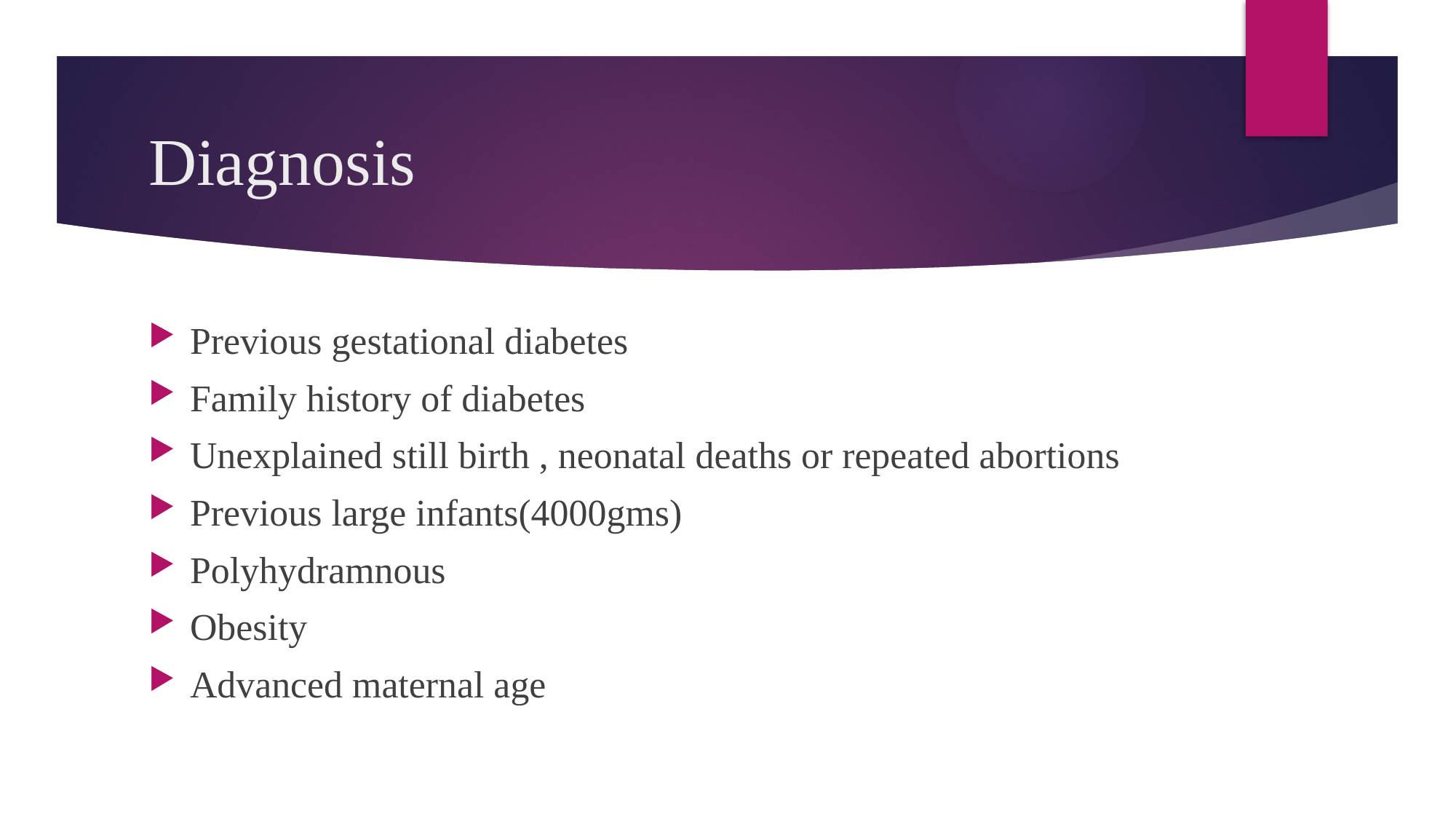

# Diagnosis
Previous gestational diabetes
Family history of diabetes
Unexplained still birth , neonatal deaths or repeated abortions
Previous large infants(4000gms)
Polyhydramnous
Obesity
Advanced maternal age